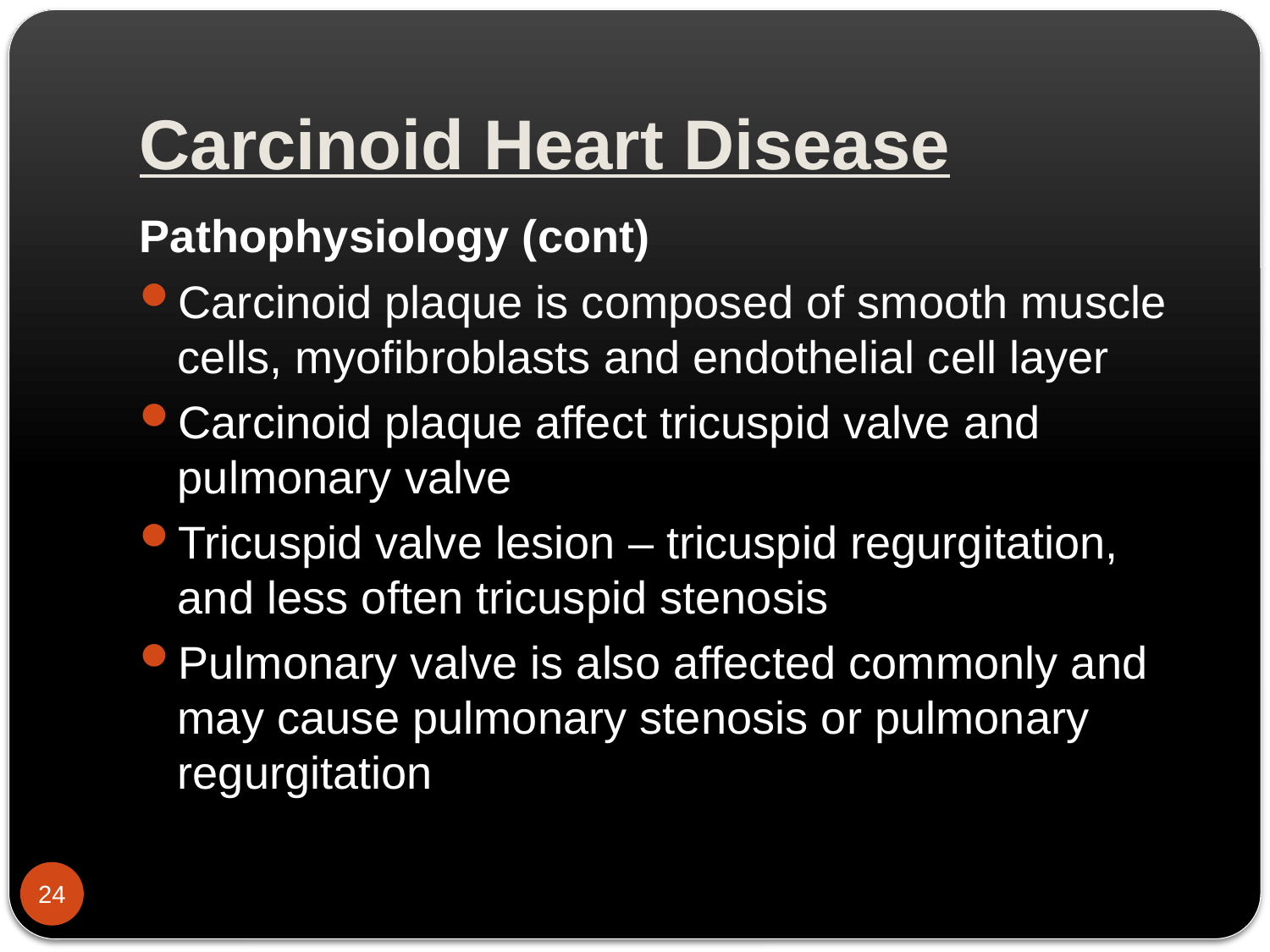

# Carcinoid Heart Disease
Pathophysiology (cont)
Carcinoid plaque is composed of smooth muscle cells, myofibroblasts and endothelial cell layer
Carcinoid plaque affect tricuspid valve and pulmonary valve
Tricuspid valve lesion – tricuspid regurgitation, and less often tricuspid stenosis
Pulmonary valve is also affected commonly and may cause pulmonary stenosis or pulmonary regurgitation

24